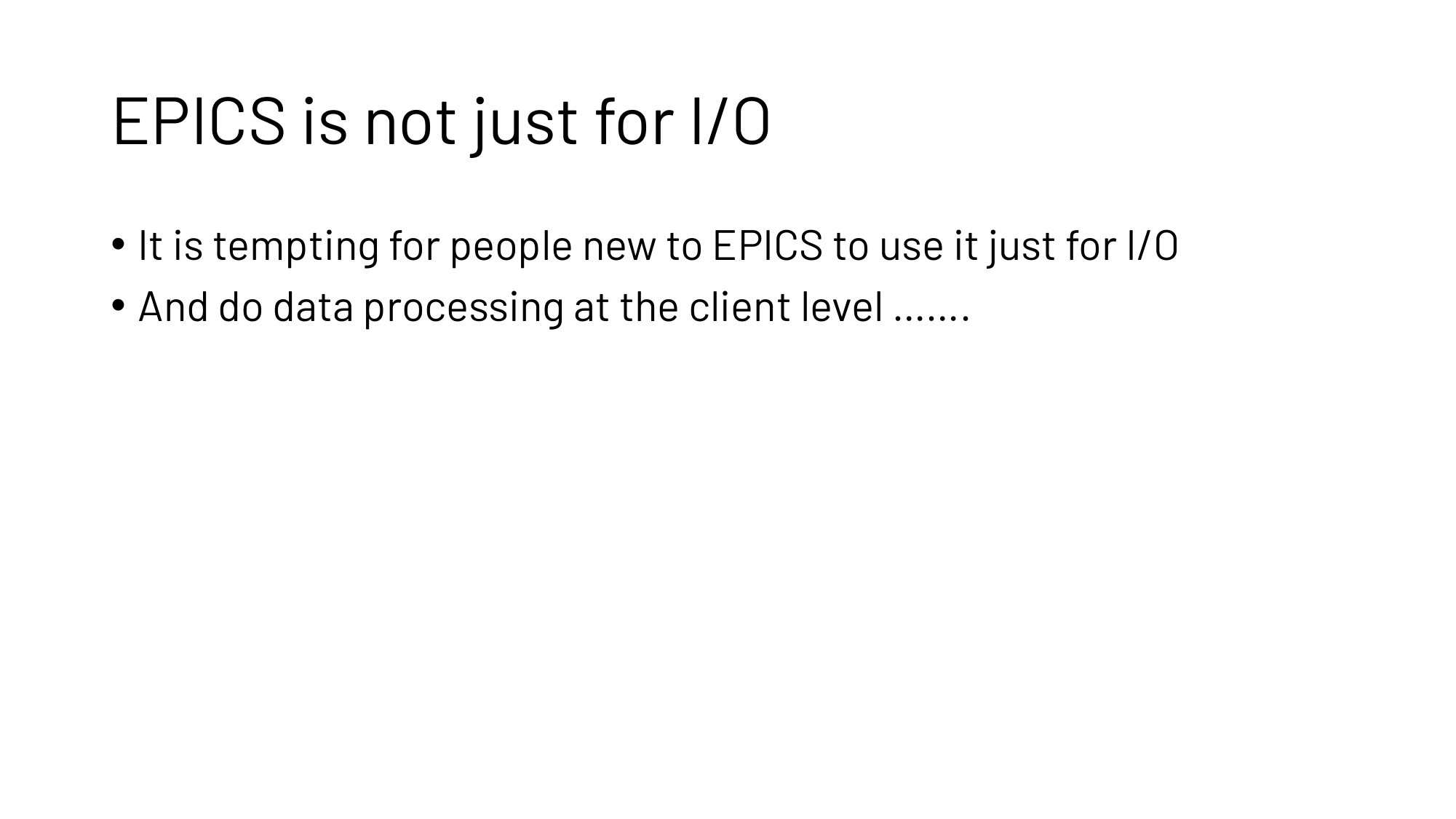

# EPICS is not just for I/O
It is tempting for people new to EPICS to use it just for I/O
And do data processing at the client level …….